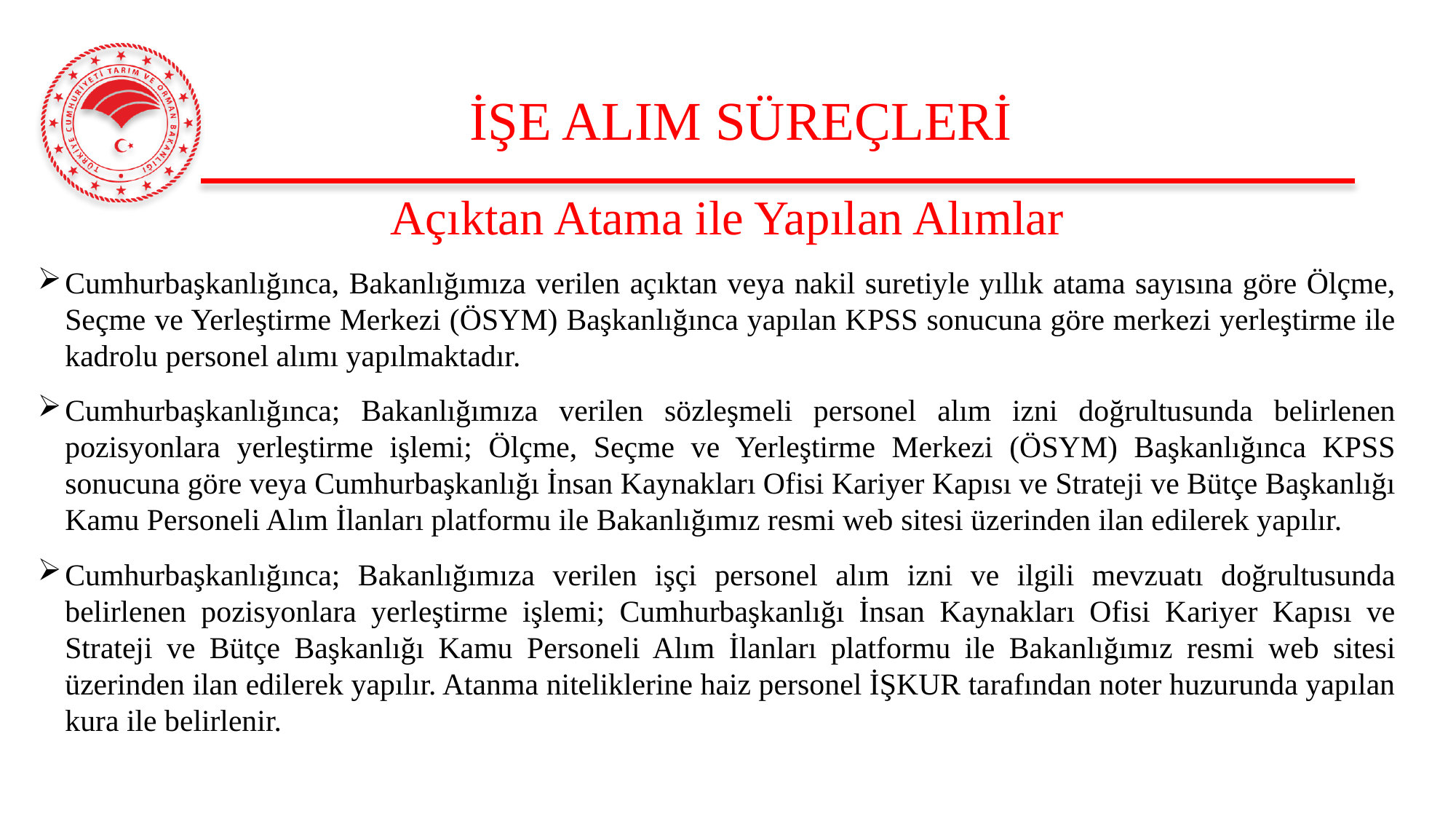

# İŞE ALIM SÜREÇLERİ
Açıktan Atama ile Yapılan Alımlar
Cumhurbaşkanlığınca, Bakanlığımıza verilen açıktan veya nakil suretiyle yıllık atama sayısına göre Ölçme, Seçme ve Yerleştirme Merkezi (ÖSYM) Başkanlığınca yapılan KPSS sonucuna göre merkezi yerleştirme ile kadrolu personel alımı yapılmaktadır.
Cumhurbaşkanlığınca; Bakanlığımıza verilen sözleşmeli personel alım izni doğrultusunda belirlenen pozisyonlara yerleştirme işlemi; Ölçme, Seçme ve Yerleştirme Merkezi (ÖSYM) Başkanlığınca KPSS sonucuna göre veya Cumhurbaşkanlığı İnsan Kaynakları Ofisi Kariyer Kapısı ve Strateji ve Bütçe Başkanlığı Kamu Personeli Alım İlanları platformu ile Bakanlığımız resmi web sitesi üzerinden ilan edilerek yapılır.
Cumhurbaşkanlığınca; Bakanlığımıza verilen işçi personel alım izni ve ilgili mevzuatı doğrultusunda belirlenen pozisyonlara yerleştirme işlemi; Cumhurbaşkanlığı İnsan Kaynakları Ofisi Kariyer Kapısı ve Strateji ve Bütçe Başkanlığı Kamu Personeli Alım İlanları platformu ile Bakanlığımız resmi web sitesi üzerinden ilan edilerek yapılır. Atanma niteliklerine haiz personel İŞKUR tarafından noter huzurunda yapılan kura ile belirlenir.